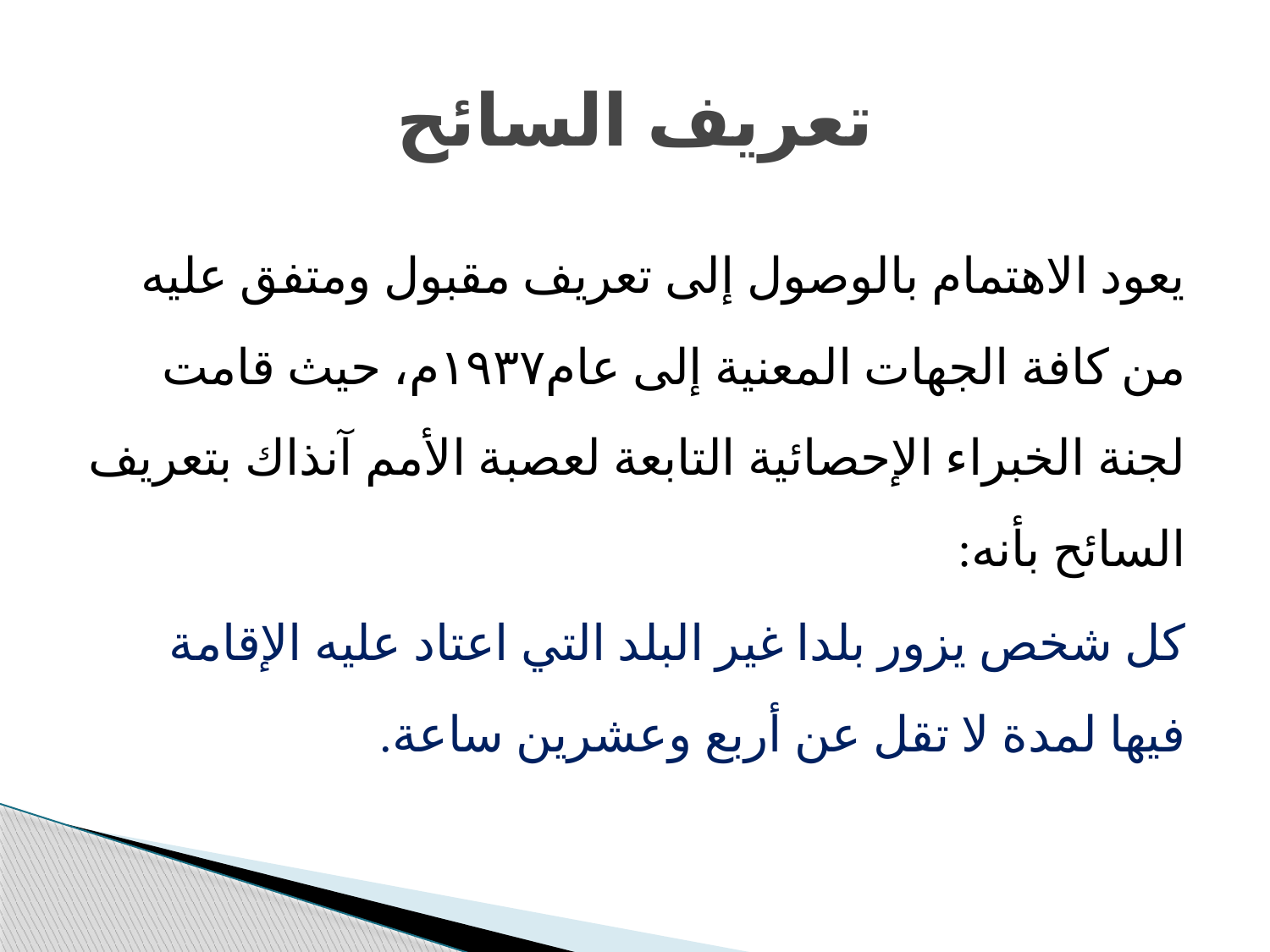

# تعريف السائح
یعود الاھتمام بالوصول إلى تعریف مقبول ومتفق علیه من كافة الجھات المعنیة إلى عام١٩٣٧م، حیث قامت لجنة الخبراء الإحصائیة التابعة لعصبة الأمم آنذاك بتعریف السائح بأنه:
كل شخص یزور بلدا غیر البلد التي اعتاد علیه الإقامة فیھا لمدة لا تقل عن أربع وعشرین ساعة.